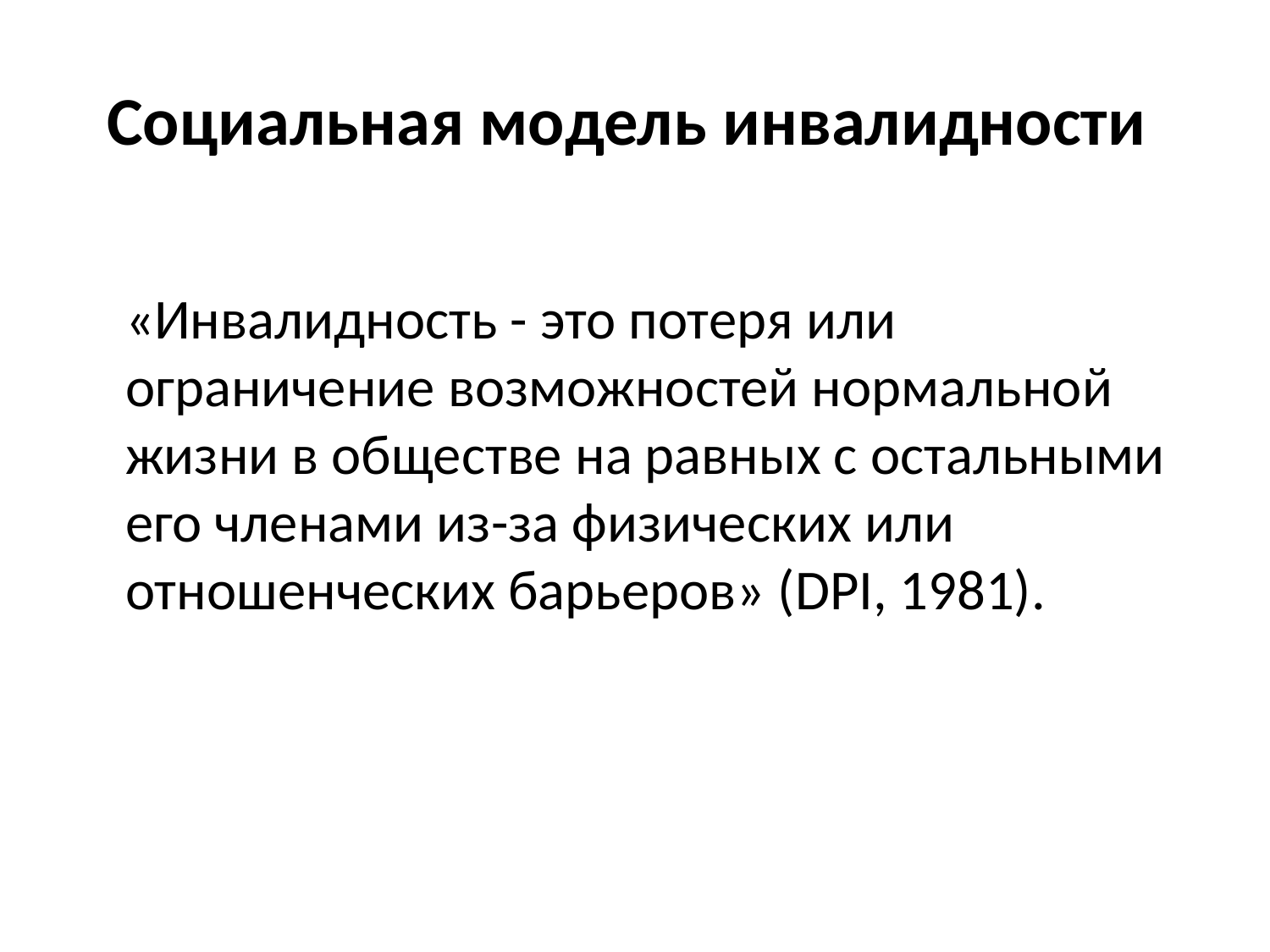

# Социальная модель инвалидности
	«Инвалидность - это потеря или ограничение возможностей нормальной жизни в обществе на равных с остальными его членами из-за физических или отношенческих барьеров» (DPI, 1981).